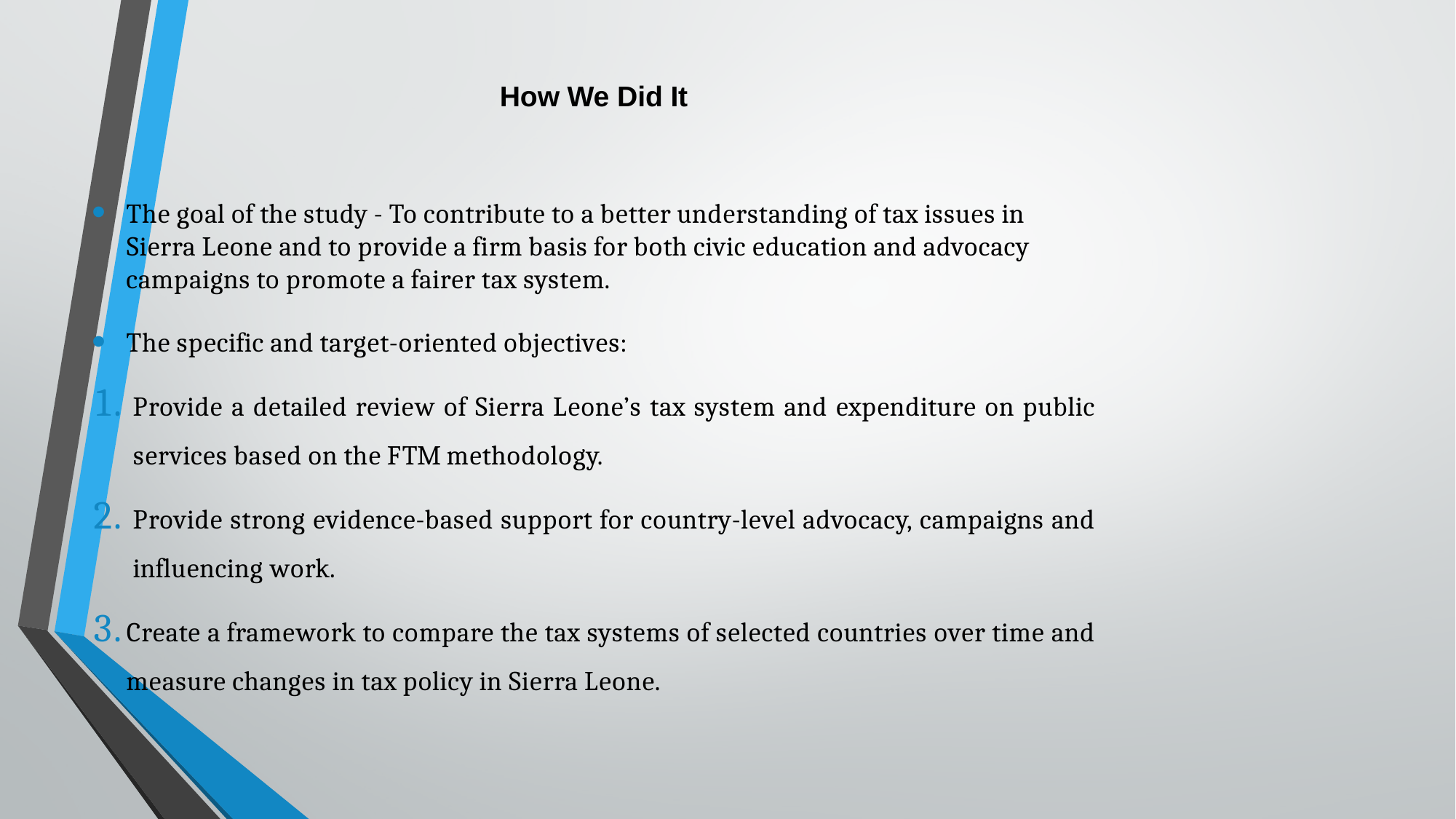

# How We Did It

The goal of the study - To contribute to a better understanding of tax issues in Sierra Leone and to provide a firm basis for both civic education and advocacy campaigns to promote a fairer tax system.
The specific and target-oriented objectives:
Provide a detailed review of Sierra Leone’s tax system and expenditure on public services based on the FTM methodology.
Provide strong evidence-based support for country-level advocacy, campaigns and influencing work.
Create a framework to compare the tax systems of selected countries over time and measure changes in tax policy in Sierra Leone.